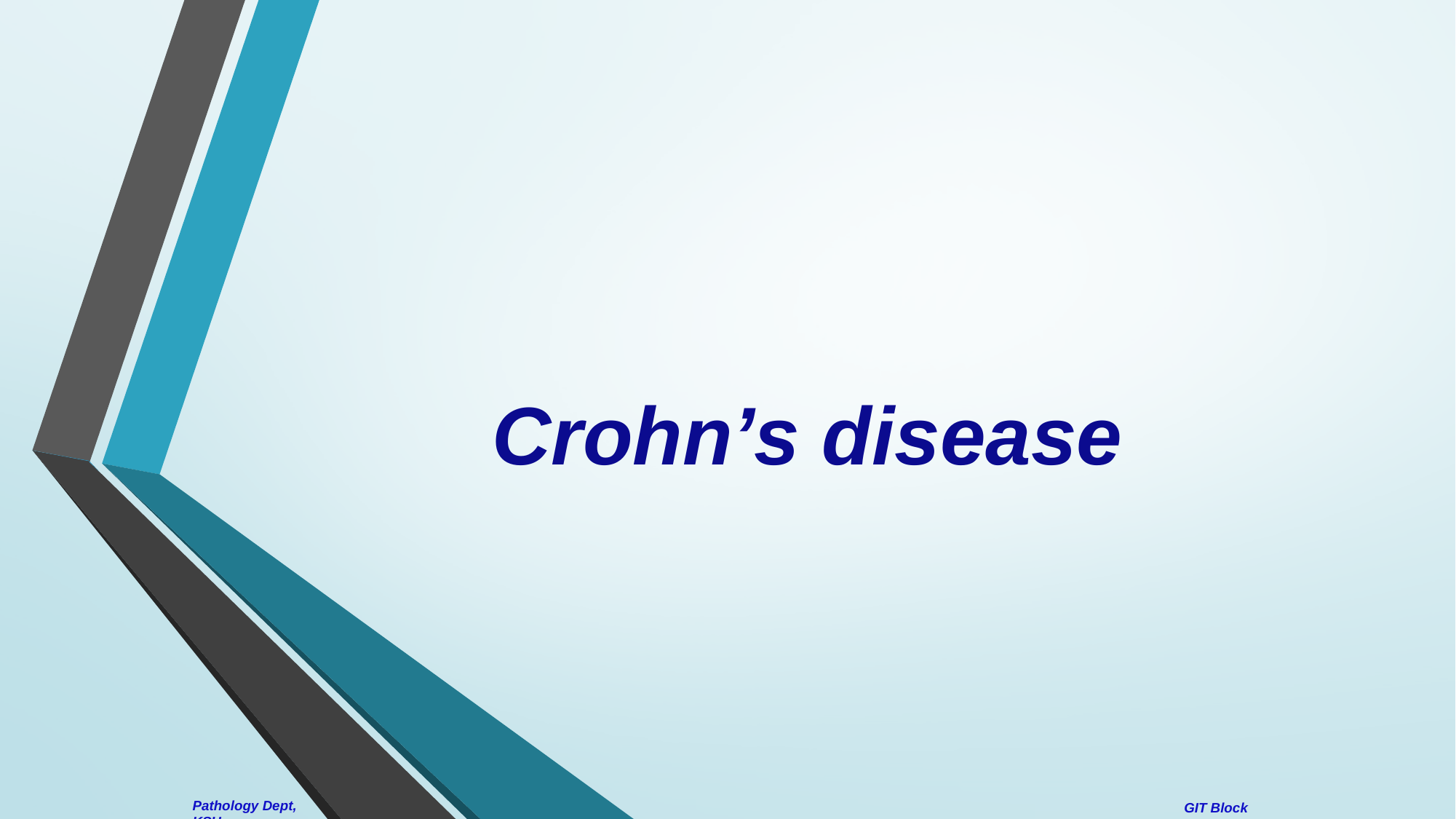

# Crohn’s disease
Pathology Dept, KSU
GIT Block